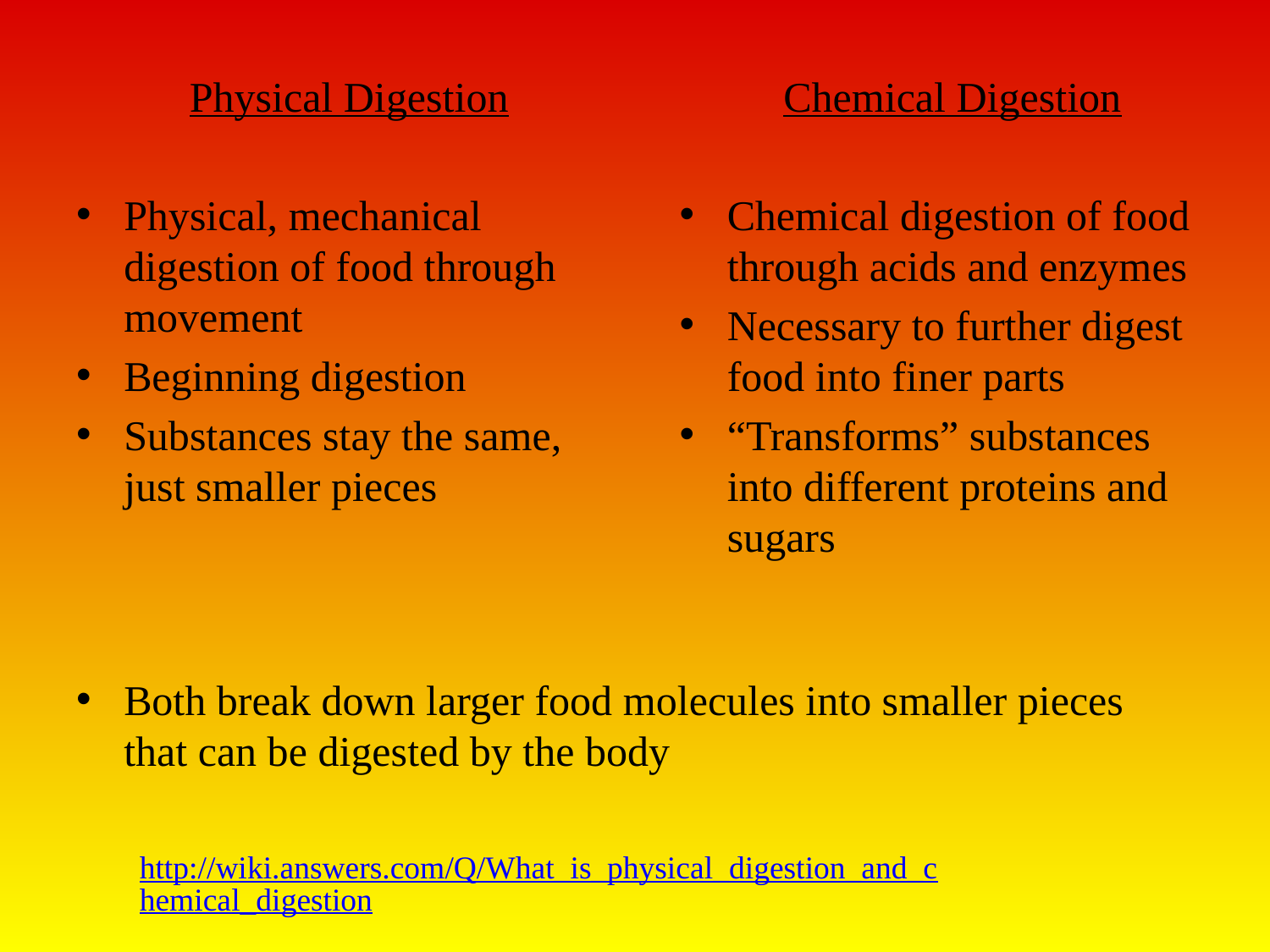

Physical Digestion

Physical, mechanical digestion of food through movement
Beginning digestion
Substances stay the same, just smaller pieces

Chemical Digestion

Chemical digestion of food through acids and enzymes
Necessary to further digest food into finer parts
“Transforms” substances into different proteins and sugars

Both break down larger food molecules into smaller pieces that can be digested by the body
http://wiki.answers.com/Q/What_is_physical_digestion_and_chemical_digestion